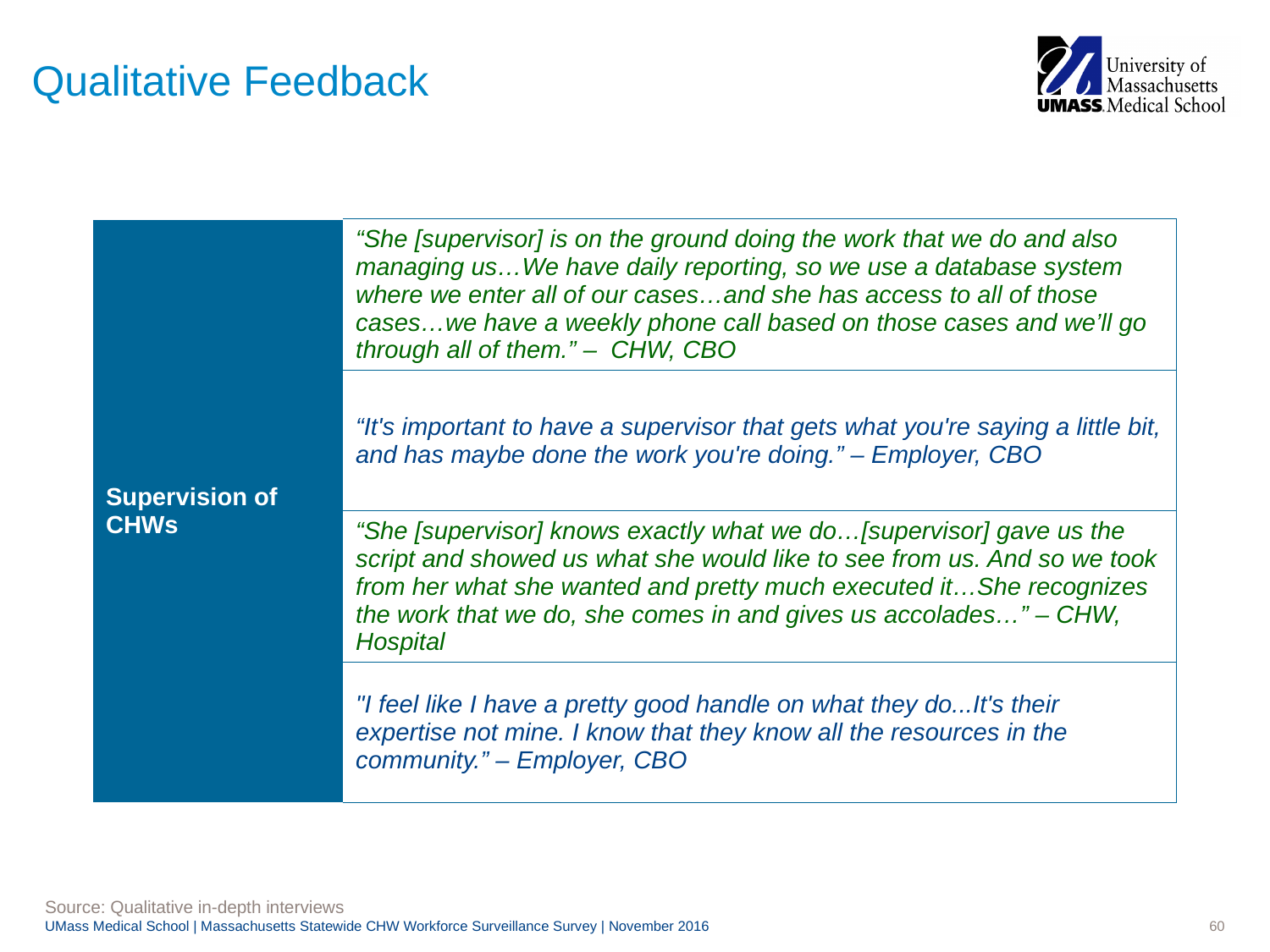

# Qualitative Feedback

| Supervision of CHWs | “She [supervisor] is on the ground doing the work that we do and also managing us…We have daily reporting, so we use a database system where we enter all of our cases…and she has access to all of those cases…we have a weekly phone call based on those cases and we’ll go through all of them.” – CHW, CBO |
| --- | --- |
|  | “It's important to have a supervisor that gets what you're saying a little bit, and has maybe done the work you're doing.” – Employer, CBO |
|  | “She [supervisor] knows exactly what we do…[supervisor] gave us the script and showed us what she would like to see from us. And so we took from her what she wanted and pretty much executed it…She recognizes the work that we do, she comes in and gives us accolades…” – CHW, Hospital |
|  | "I feel like I have a pretty good handle on what they do...It's their expertise not mine. I know that they know all the resources in the community.” – Employer, CBO |
Source: Qualitative in-depth interviews